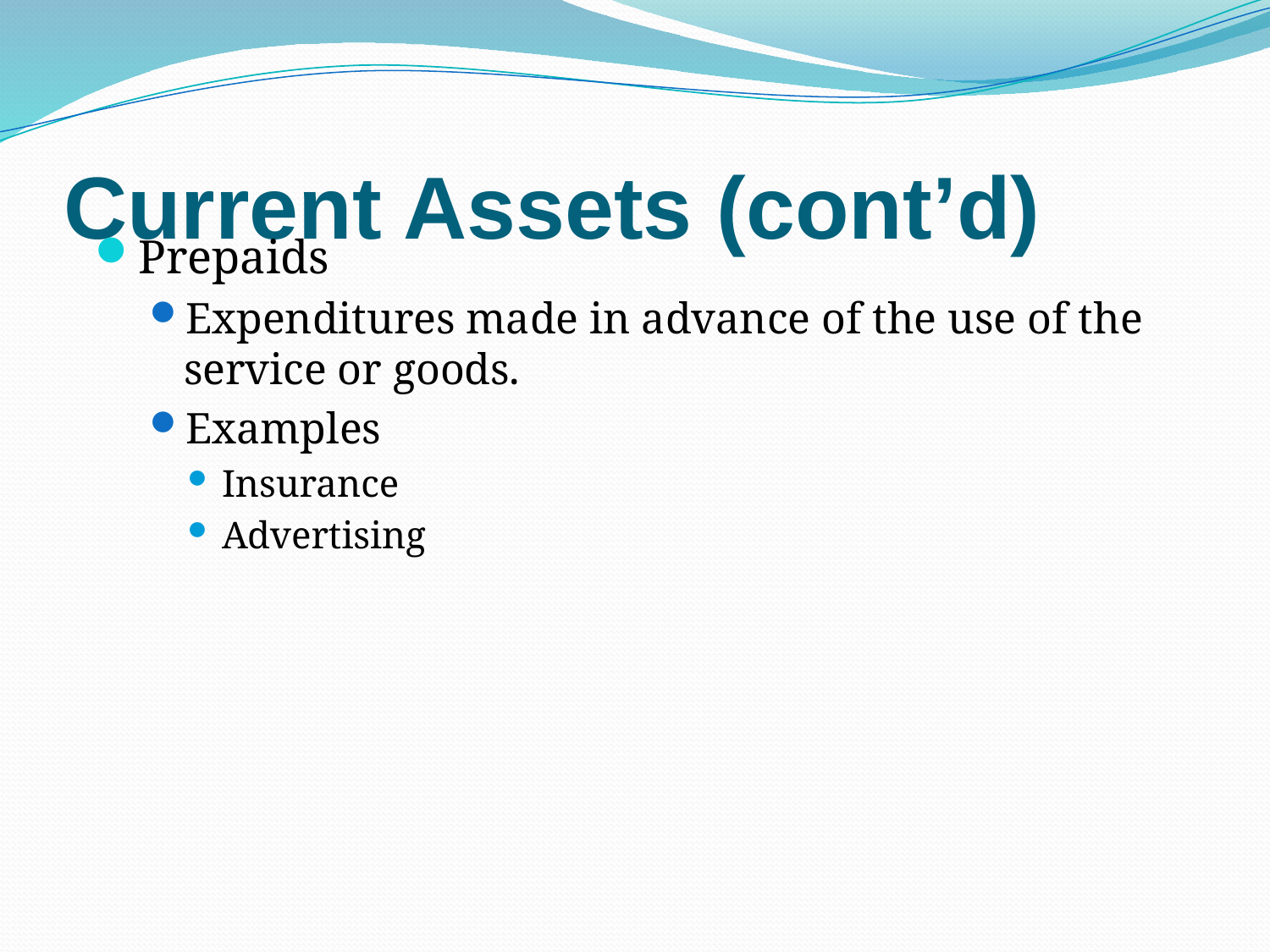

# Current Assets (cont’d)
Prepaids
Expenditures made in advance of the use of the service or goods.
Examples
Insurance
Advertising